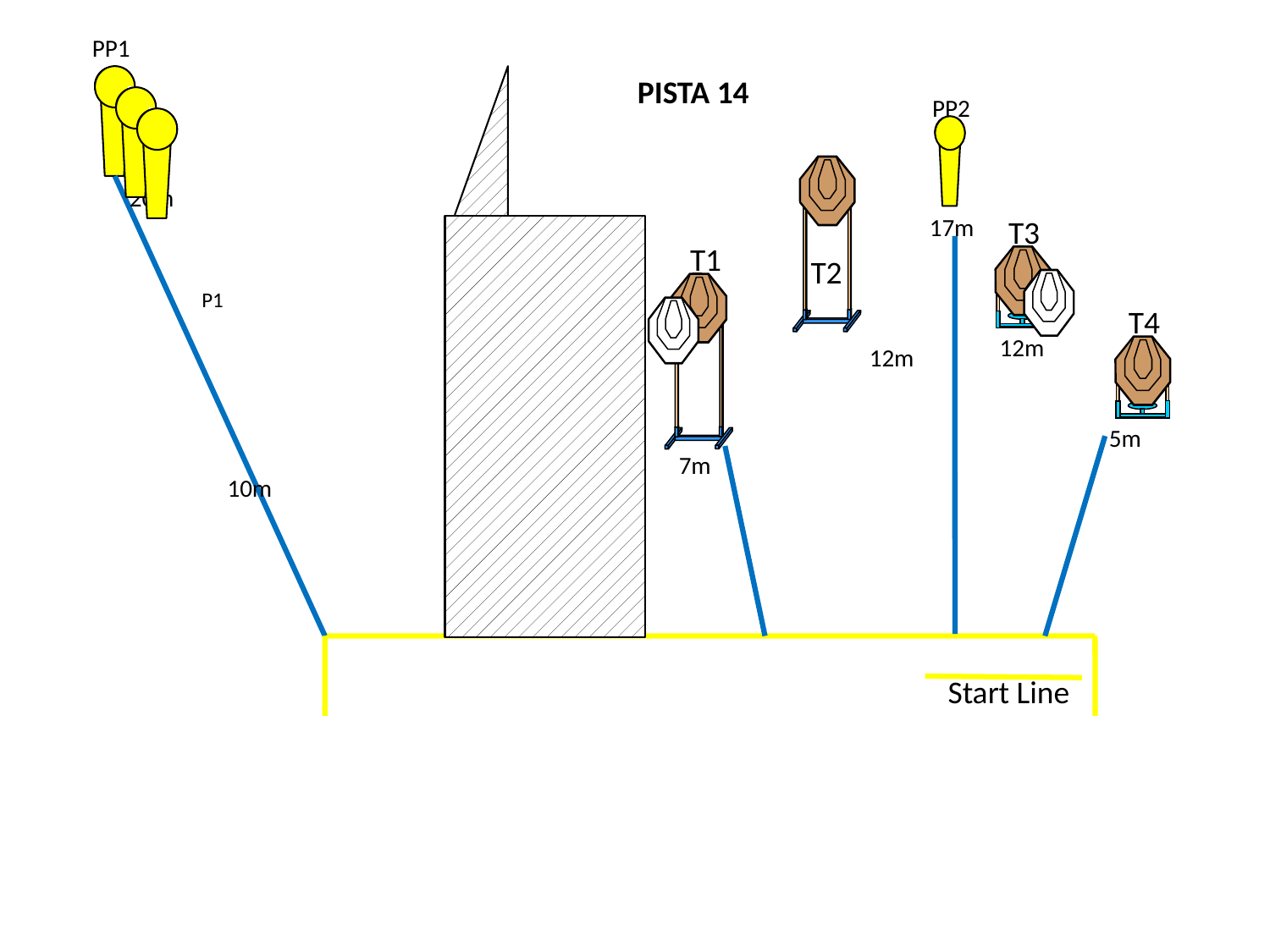

PP1

PISTA 14
PP2

20m
17m
T3

T1

T2

P1
T4

12m
12m

5m

7m

10m

Start Line